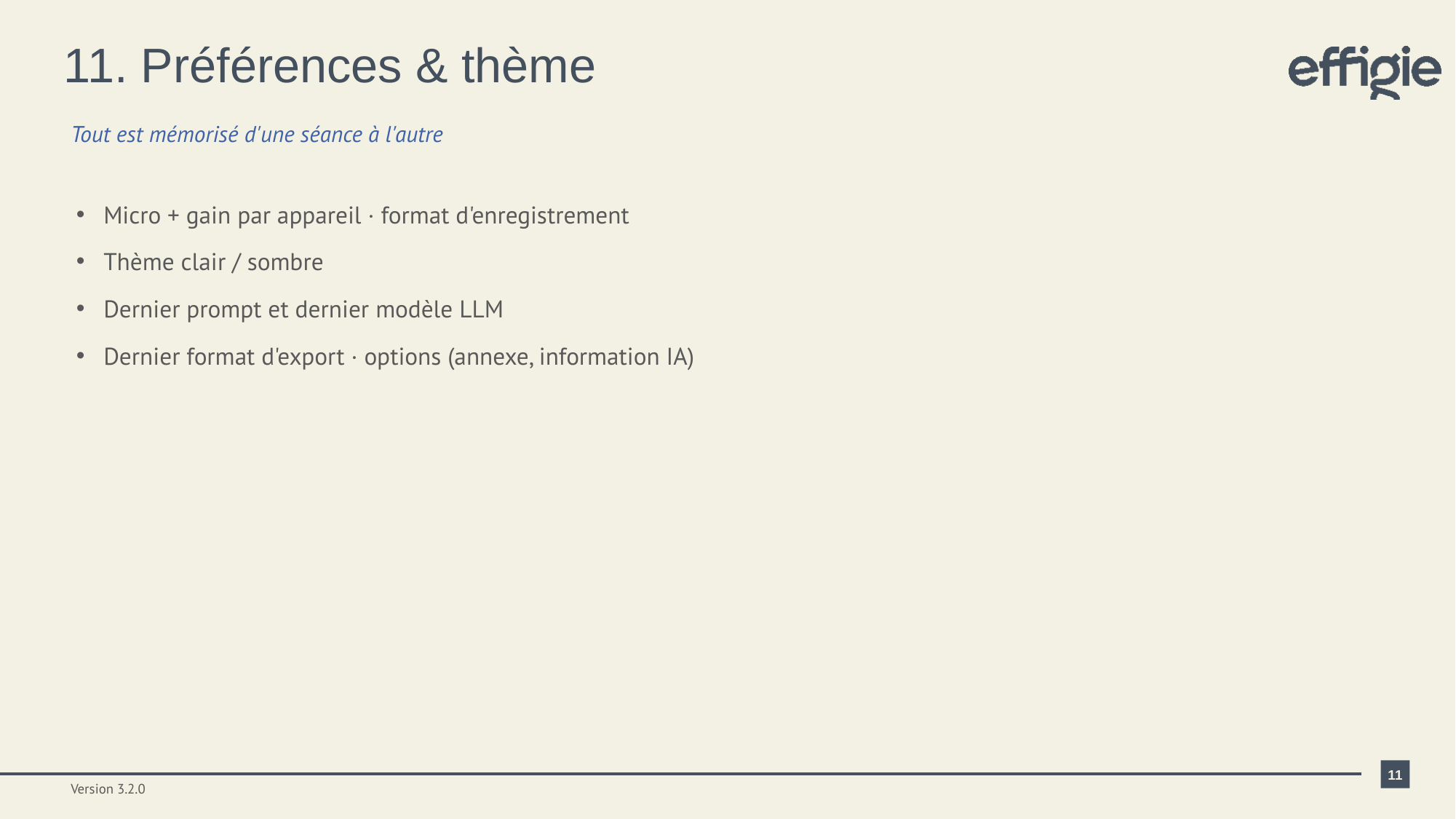

# 11. Préférences & thème
Tout est mémorisé d'une séance à l'autre

Micro + gain par appareil · format d'enregistrement
Thème clair / sombre
Dernier prompt et dernier modèle LLM
Dernier format d'export · options (annexe, information IA)
Version 3.2.0